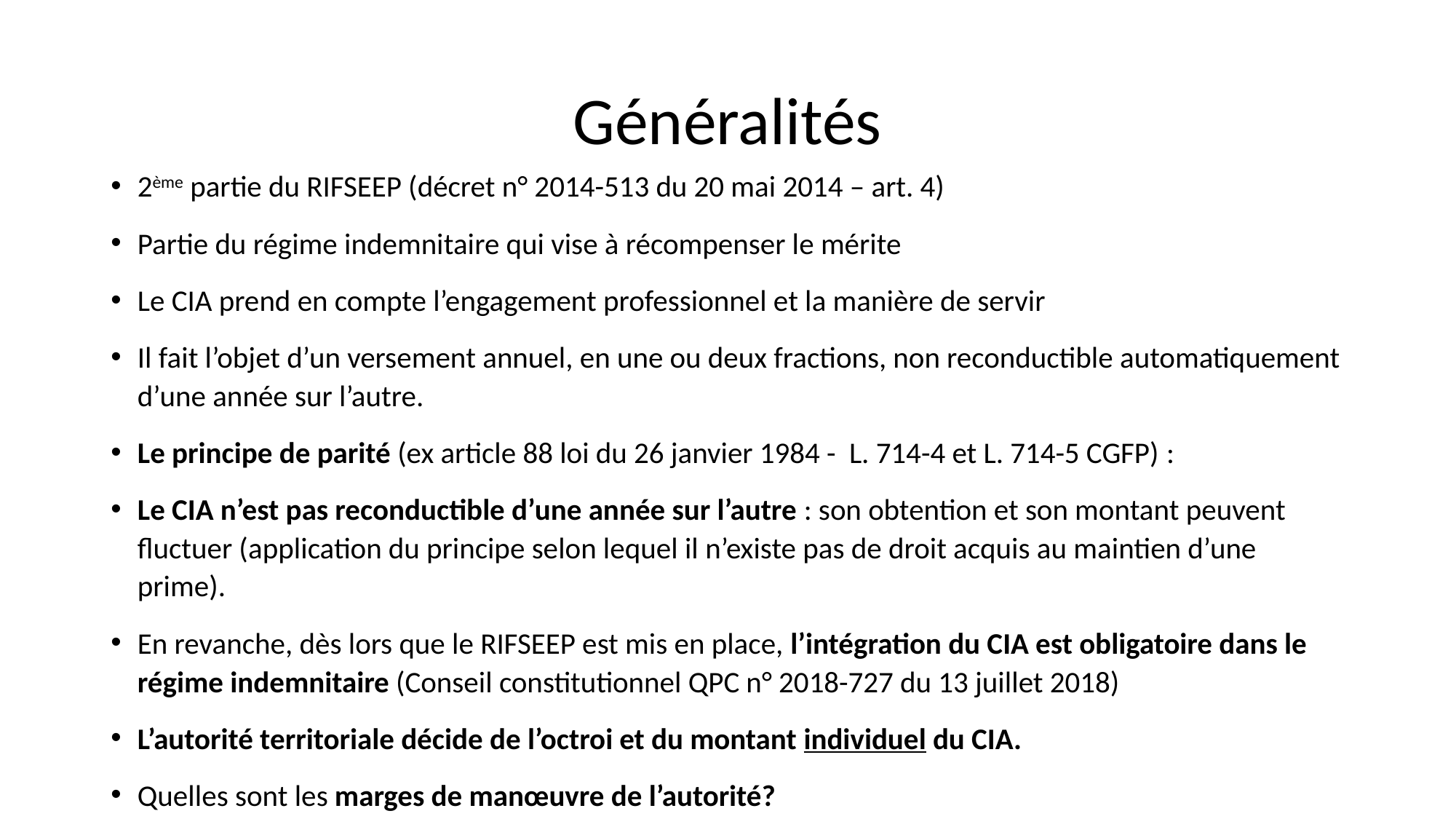

# Généralités
2ème partie du RIFSEEP (décret n° 2014-513 du 20 mai 2014 – art. 4)
Partie du régime indemnitaire qui vise à récompenser le mérite
Le CIA prend en compte l’engagement professionnel et la manière de servir
Il fait l’objet d’un versement annuel, en une ou deux fractions, non reconductible automatiquement d’une année sur l’autre.
Le principe de parité (ex article 88 loi du 26 janvier 1984 -  L. 714-4 et L. 714-5 CGFP) :
Le CIA n’est pas reconductible d’une année sur l’autre : son obtention et son montant peuvent fluctuer (application du principe selon lequel il n’existe pas de droit acquis au maintien d’une prime).
En revanche, dès lors que le RIFSEEP est mis en place, l’intégration du CIA est obligatoire dans le régime indemnitaire (Conseil constitutionnel QPC n° 2018-727 du 13 juillet 2018)
L’autorité territoriale décide de l’octroi et du montant individuel du CIA.
Quelles sont les marges de manœuvre de l’autorité?